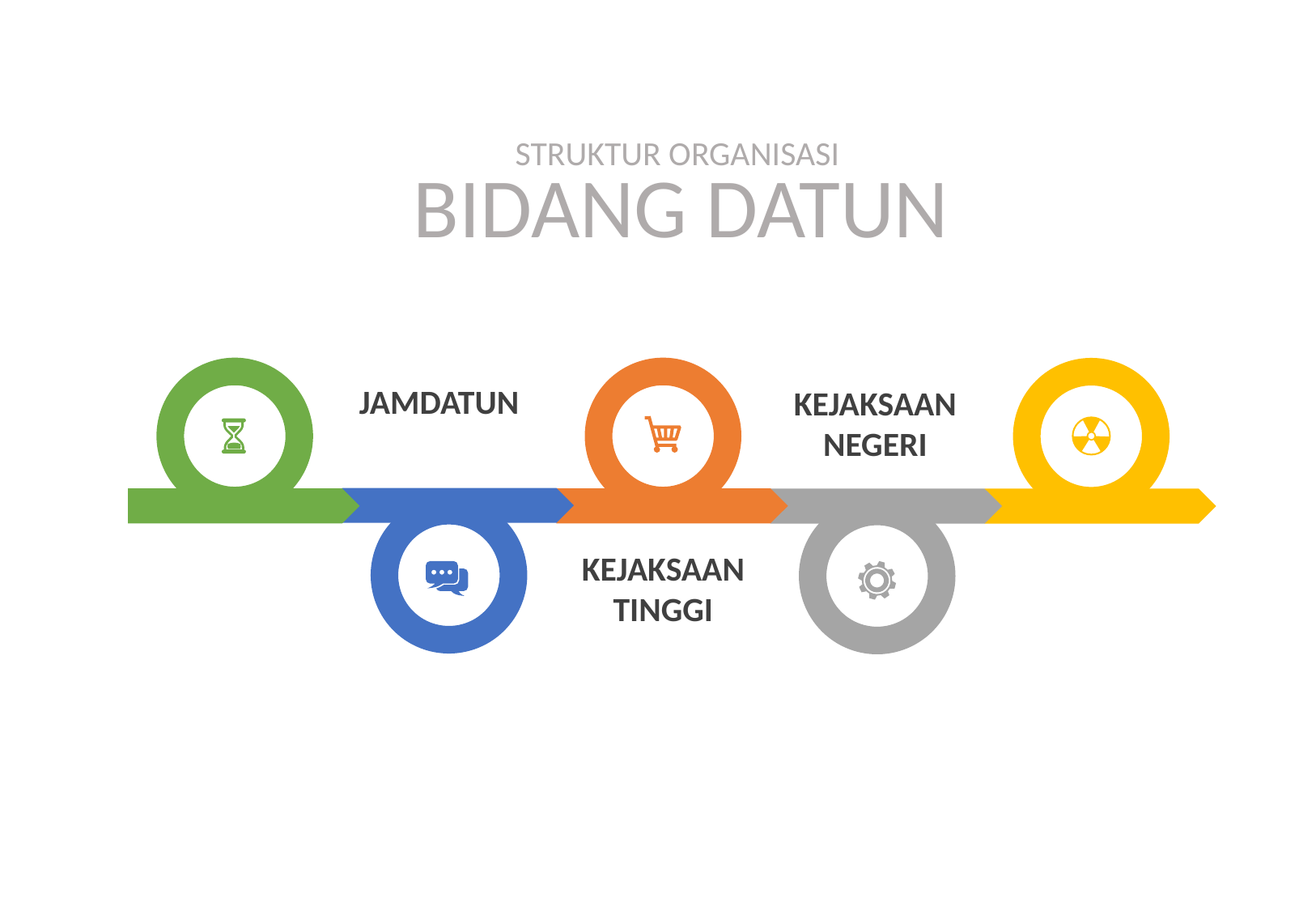

STRUKTUR ORGANISASI
BIDANG DATUN

JAMDATUN
KEJAKSAAN NEGERI

KEJAKSAAN TINGGI